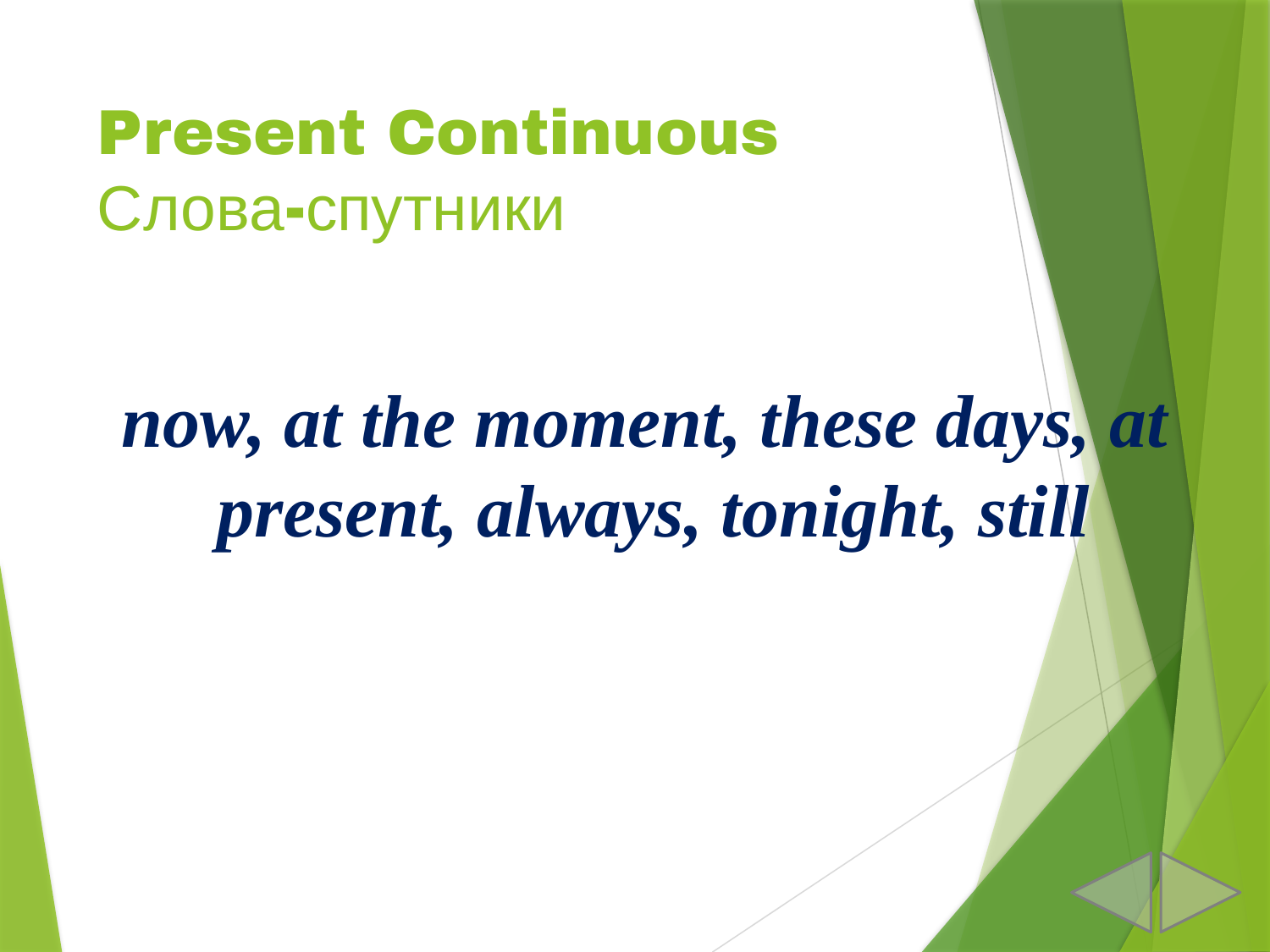

# Present Continuous Слова-спутники
    now, at the moment, these days, at present, always, tonight, still